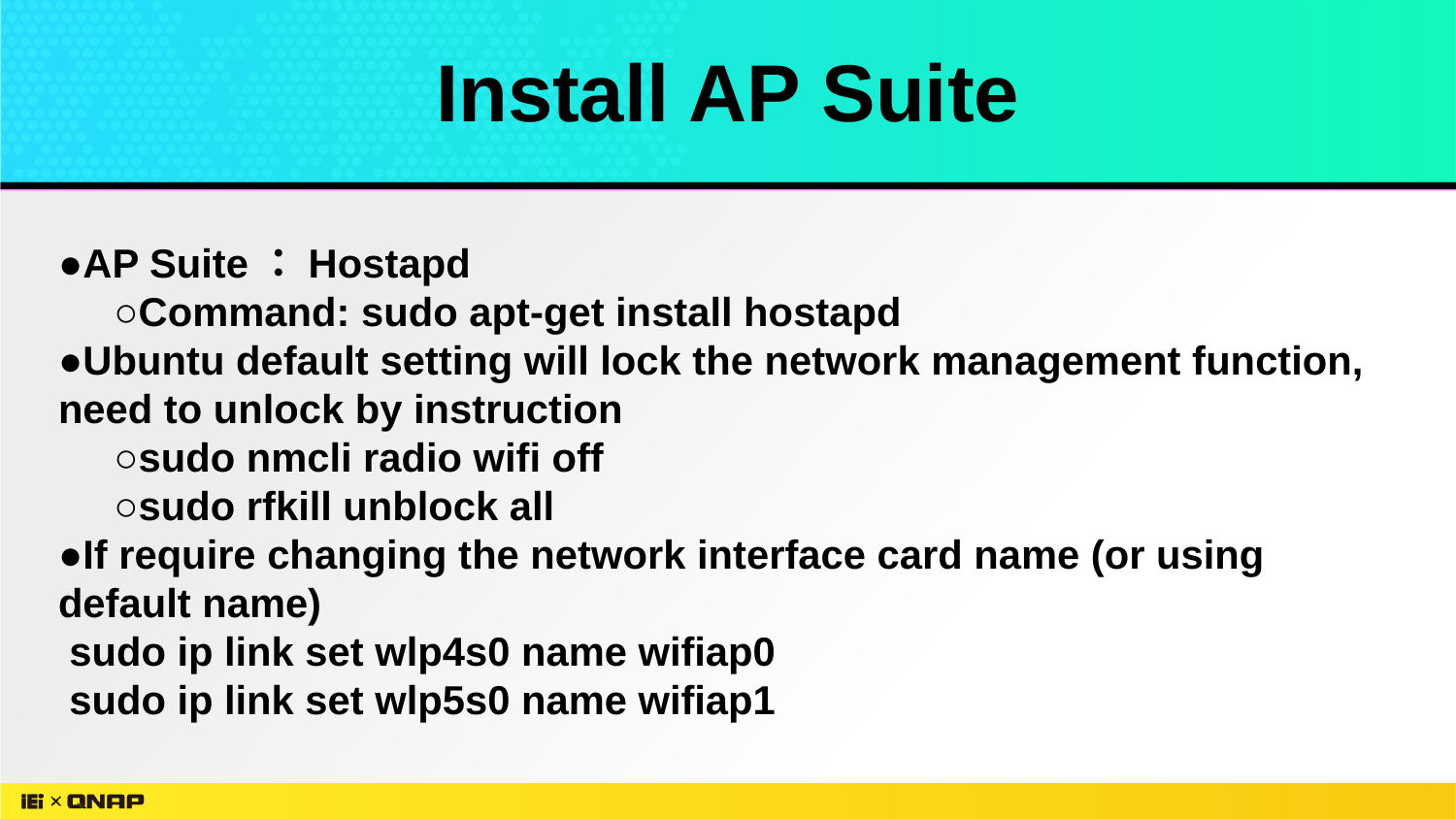

Install AP Suite
●AP Suite：Hostapd
     ○Command: sudo apt-get install hostapd
●Ubuntu default setting will lock the network management function, need to unlock by instruction
     ○sudo nmcli radio wifi off
     ○sudo rfkill unblock all
●If require changing the network interface card name (or using default name)
 sudo ip link set wlp4s0 name wifiap0
 sudo ip link set wlp5s0 name wifiap1